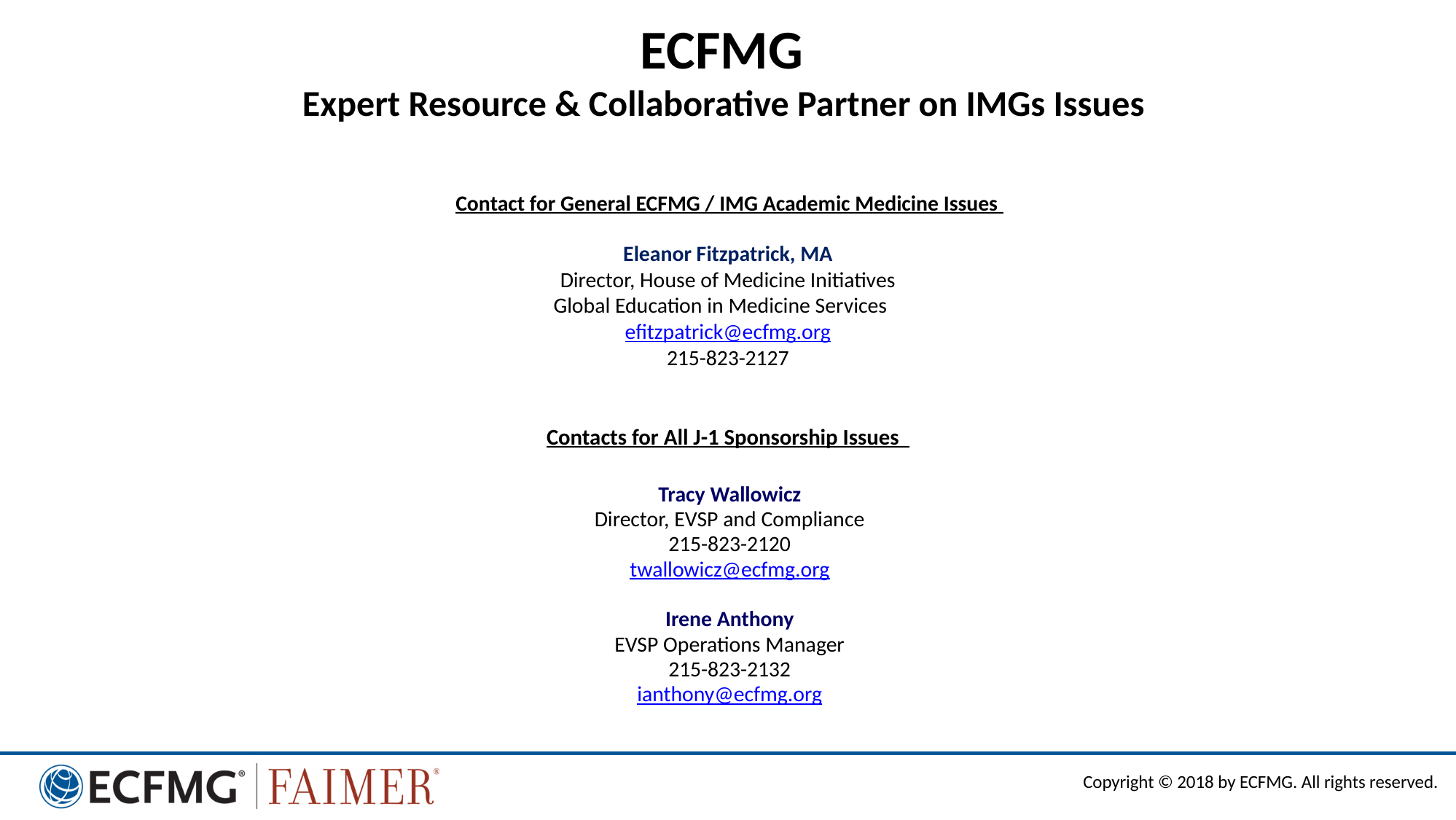

ECFMG
Expert Resource & Collaborative Partner on IMGs Issues

Contact for General ECFMG / IMG Academic Medicine Issues

Eleanor Fitzpatrick, MA
Director, House of Medicine Initiatives
Global Education in Medicine Services
efitzpatrick@ecfmg.org
215-823-2127

Contacts for All J-1 Sponsorship Issues

Tracy Wallowicz
Director, EVSP and Compliance
215-823-2120
twallowicz@ecfmg.org

Irene Anthony
EVSP Operations Manager
215-823-2132
ianthony@ecfmg.org

Copyright © 2017 by ECFMG. All rights reserved.